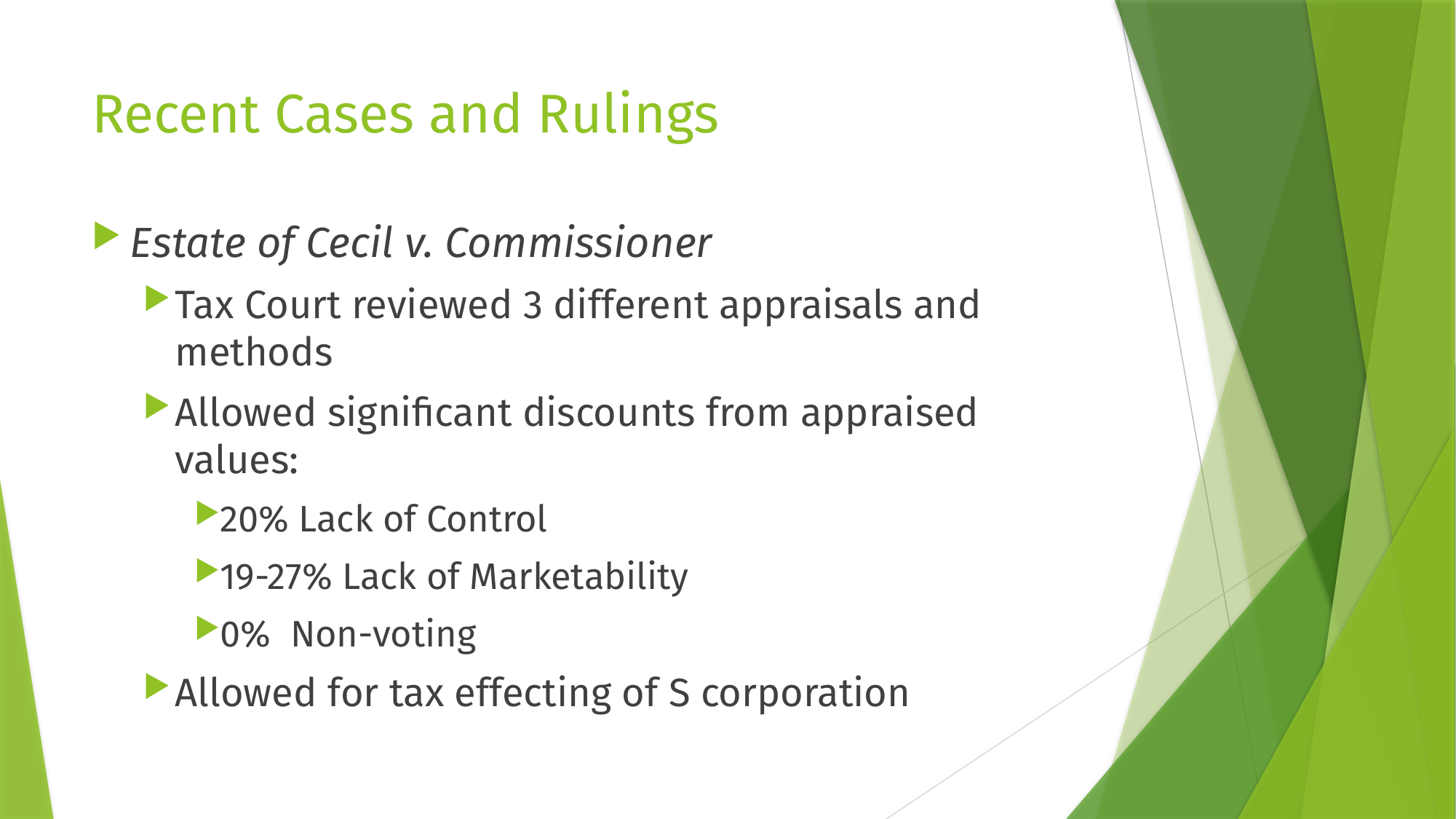

# Recent Cases and Rulings
Estate of Cecil v. Commissioner
Tax Court reviewed 3 different appraisals and methods
Allowed significant discounts from appraised values:
20% Lack of Control
19-27% Lack of Marketability
0%  Non-voting
Allowed for tax effecting of S corporation